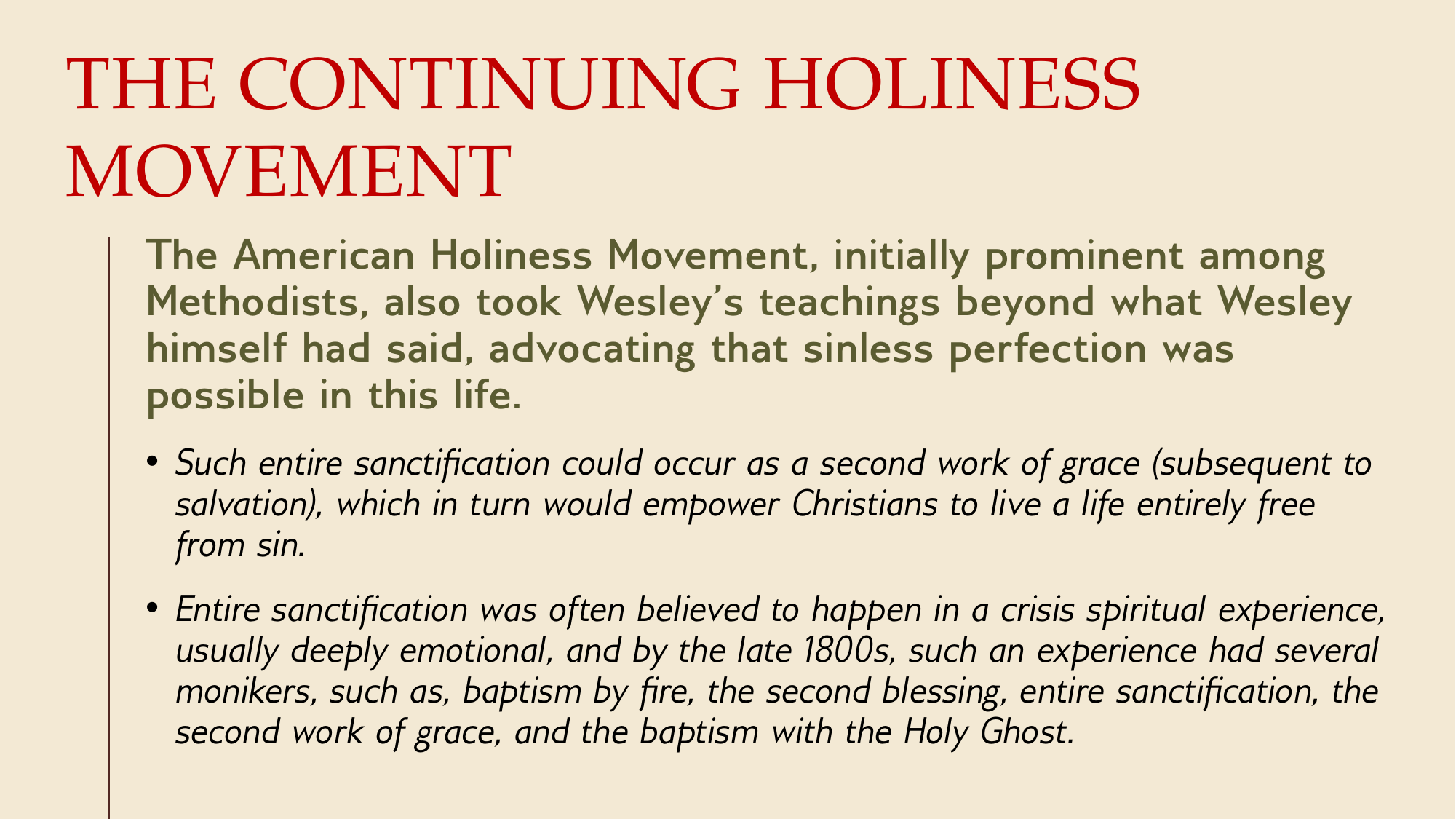

# The continuing holiness movement
The American Holiness Movement, initially prominent among Methodists, also took Wesley’s teachings beyond what Wesley himself had said, advocating that sinless perfection was possible in this life.
Such entire sanctification could occur as a second work of grace (subsequent to salvation), which in turn would empower Christians to live a life entirely free from sin.
Entire sanctification was often believed to happen in a crisis spiritual experience, usually deeply emotional, and by the late 1800s, such an experience had several monikers, such as, baptism by fire, the second blessing, entire sanctification, the second work of grace, and the baptism with the Holy Ghost.
144